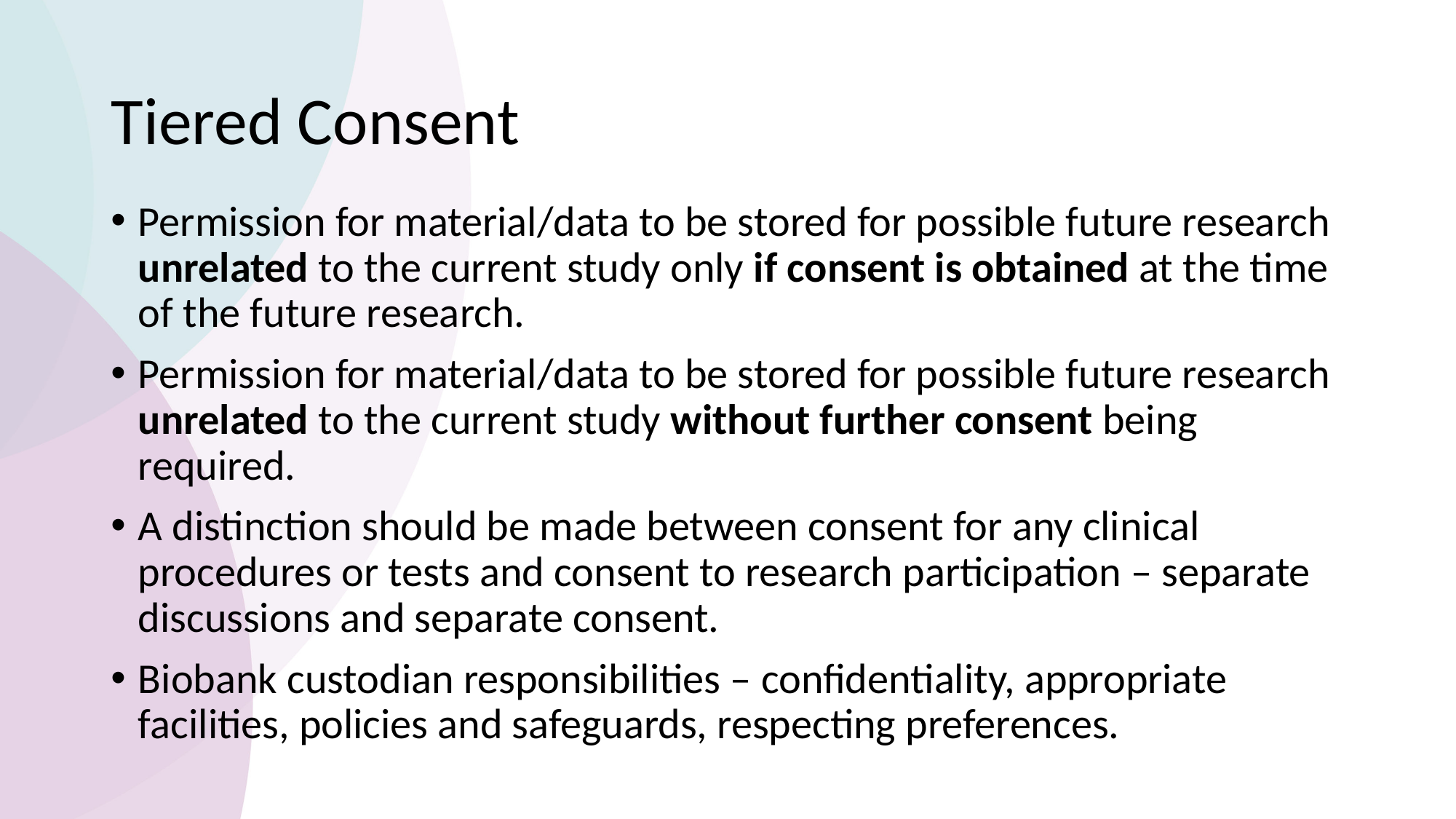

# Tiered Consent
Permission for material/data to be stored for possible future research unrelated to the current study only if consent is obtained at the time of the future research.
Permission for material/data to be stored for possible future research unrelated to the current study without further consent being required.
A distinction should be made between consent for any clinical procedures or tests and consent to research participation – separate  discussions and separate consent.
Biobank custodian responsibilities – confidentiality, appropriate facilities, policies and safeguards, respecting preferences.